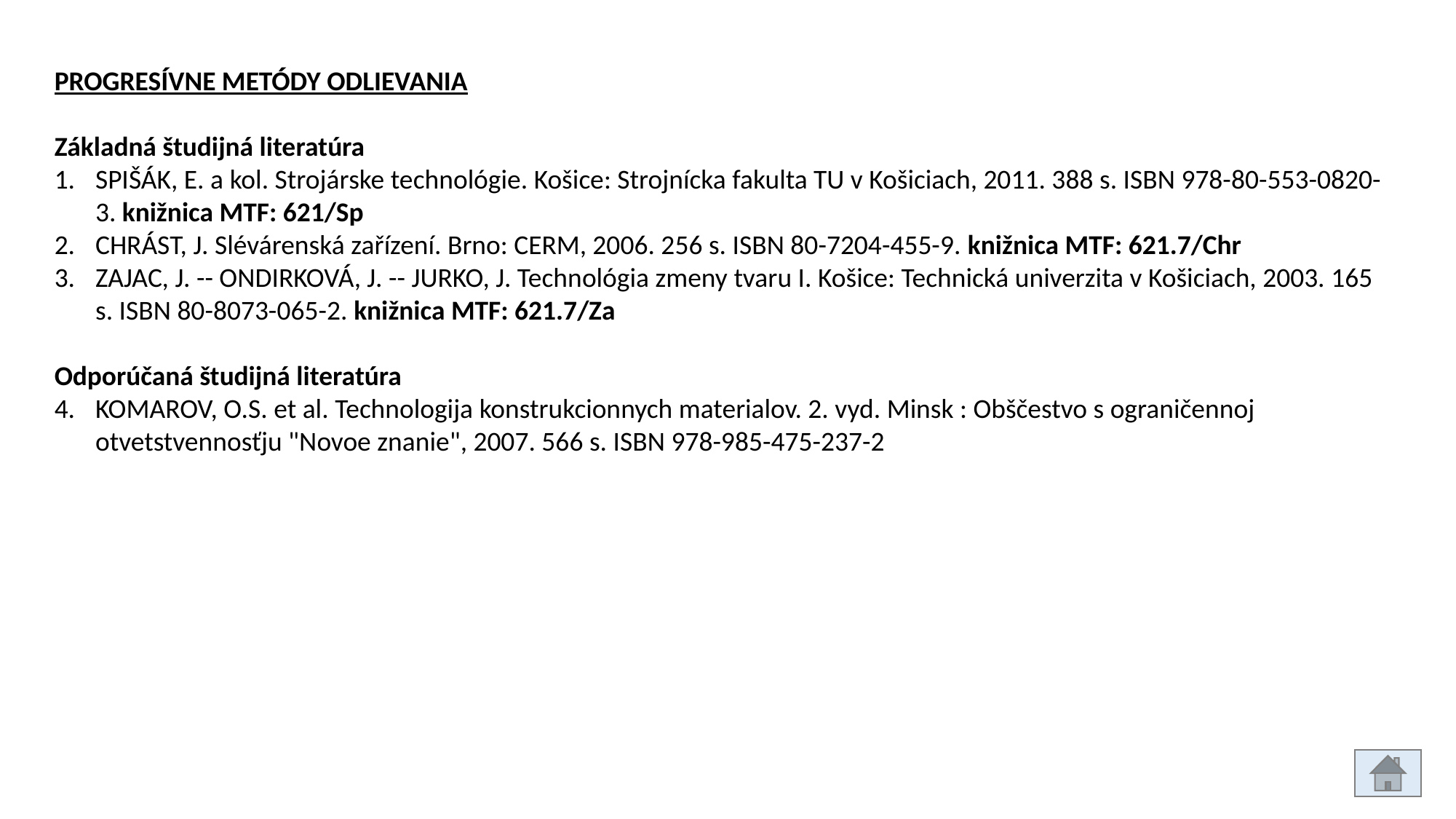

PROGRESÍVNE METÓDY ODLIEVANIA

Základná študijná literatúra
SPIŠÁK, E. a kol. Strojárske technológie. Košice: Strojnícka fakulta TU v Košiciach, 2011. 388 s. ISBN 978-80-553-0820-3. knižnica MTF: 621/Sp
CHRÁST, J. Slévárenská zařízení. Brno: CERM, 2006. 256 s. ISBN 80-7204-455-9. knižnica MTF: 621.7/Chr
ZAJAC, J. -- ONDIRKOVÁ, J. -- JURKO, J. Technológia zmeny tvaru I. Košice: Technická univerzita v Košiciach, 2003. 165 s. ISBN 80-8073-065-2. knižnica MTF: 621.7/Za

Odporúčaná študijná literatúra
KOMAROV, O.S. et al. Technologija konstrukcionnych materialov. 2. vyd. Minsk : Obščestvo s ograničennoj otvetstvennosťju "Novoe znanie", 2007. 566 s. ISBN 978-985-475-237-2